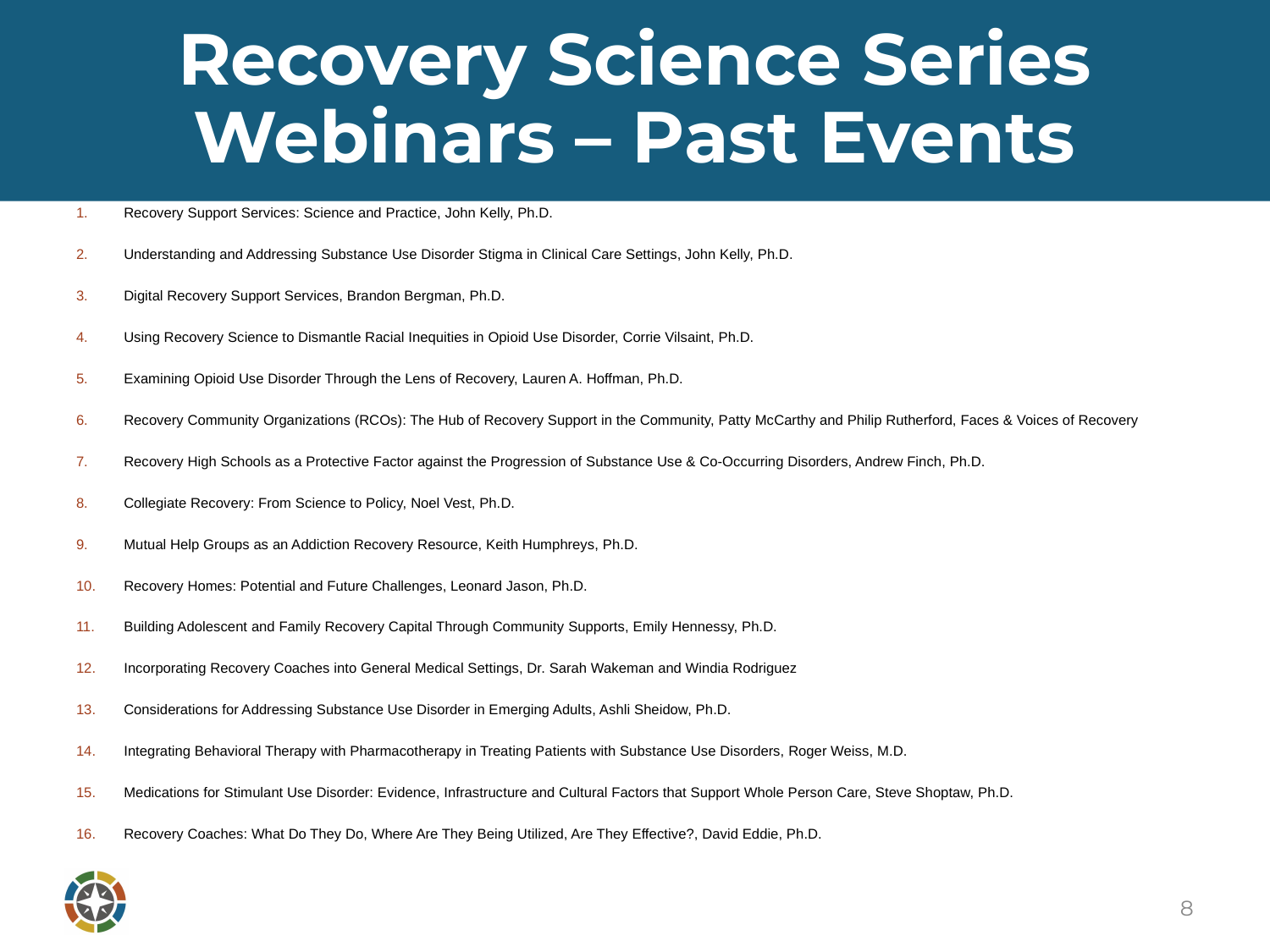

# Recovery Science Series Webinars – Past Events
Recovery Support Services: Science and Practice, John Kelly, Ph.D.
Understanding and Addressing Substance Use Disorder Stigma in Clinical Care Settings, John Kelly, Ph.D.
Digital Recovery Support Services, Brandon Bergman, Ph.D.
Using Recovery Science to Dismantle Racial Inequities in Opioid Use Disorder, Corrie Vilsaint, Ph.D.
Examining Opioid Use Disorder Through the Lens of Recovery, Lauren A. Hoffman, Ph.D.
Recovery Community Organizations (RCOs): The Hub of Recovery Support in the Community, Patty McCarthy and Philip Rutherford, Faces & Voices of Recovery
Recovery High Schools as a Protective Factor against the Progression of Substance Use & Co-Occurring Disorders, Andrew Finch, Ph.D.
Collegiate Recovery: From Science to Policy, Noel Vest, Ph.D.
Mutual Help Groups as an Addiction Recovery Resource, Keith Humphreys, Ph.D.
Recovery Homes: Potential and Future Challenges, Leonard Jason, Ph.D.
Building Adolescent and Family Recovery Capital Through Community Supports, Emily Hennessy, Ph.D.
Incorporating Recovery Coaches into General Medical Settings, Dr. Sarah Wakeman and Windia Rodriguez
Considerations for Addressing Substance Use Disorder in Emerging Adults, Ashli Sheidow, Ph.D.
Integrating Behavioral Therapy with Pharmacotherapy in Treating Patients with Substance Use Disorders, Roger Weiss, M.D.
Medications for Stimulant Use Disorder: Evidence, Infrastructure and Cultural Factors that Support Whole Person Care, Steve Shoptaw, Ph.D.
Recovery Coaches: What Do They Do, Where Are They Being Utilized, Are They Effective?, David Eddie, Ph.D.

8